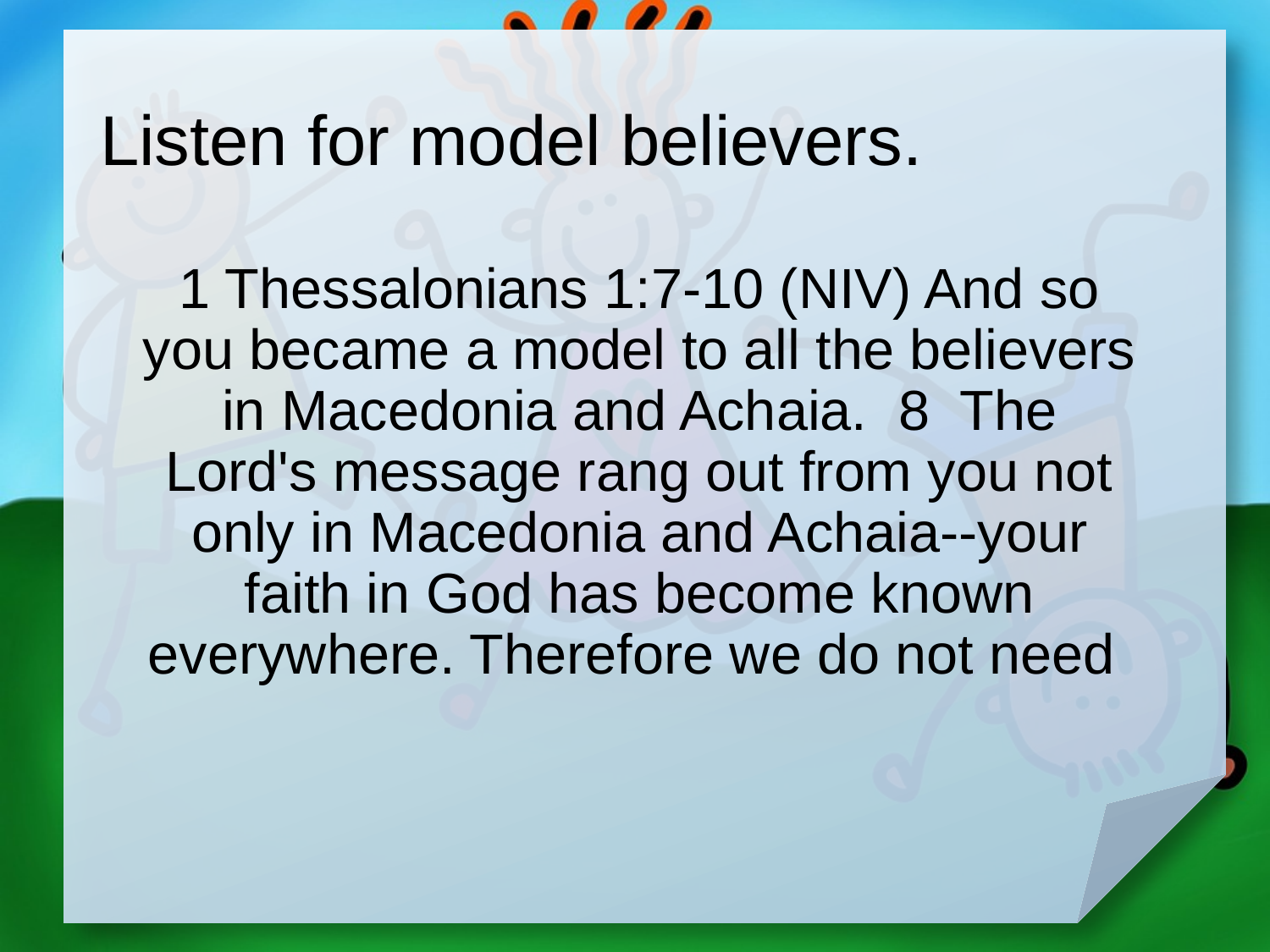

# Listen for model believers.
1 Thessalonians 1:7-10 (NIV) And so you became a model to all the believers in Macedonia and Achaia.  8  The Lord's message rang out from you not only in Macedonia and Achaia--your faith in God has become known everywhere. Therefore we do not need